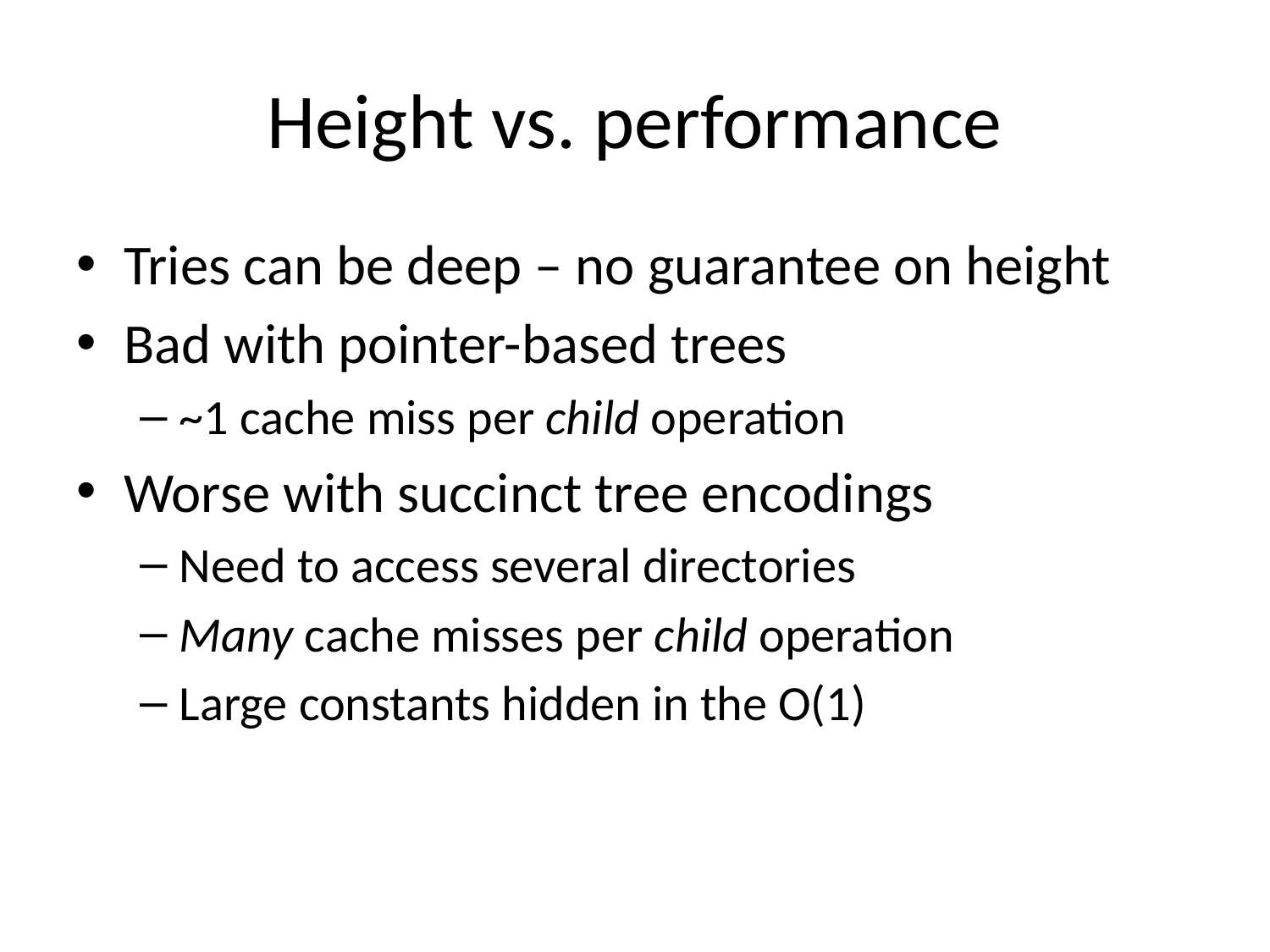

# Height vs. performance
Tries can be deep – no guarantee on height
Bad with pointer-based trees
~1 cache miss per child operation
Worse with succinct tree encodings
Need to access several directories
Many cache misses per child operation
Large constants hidden in the O(1)